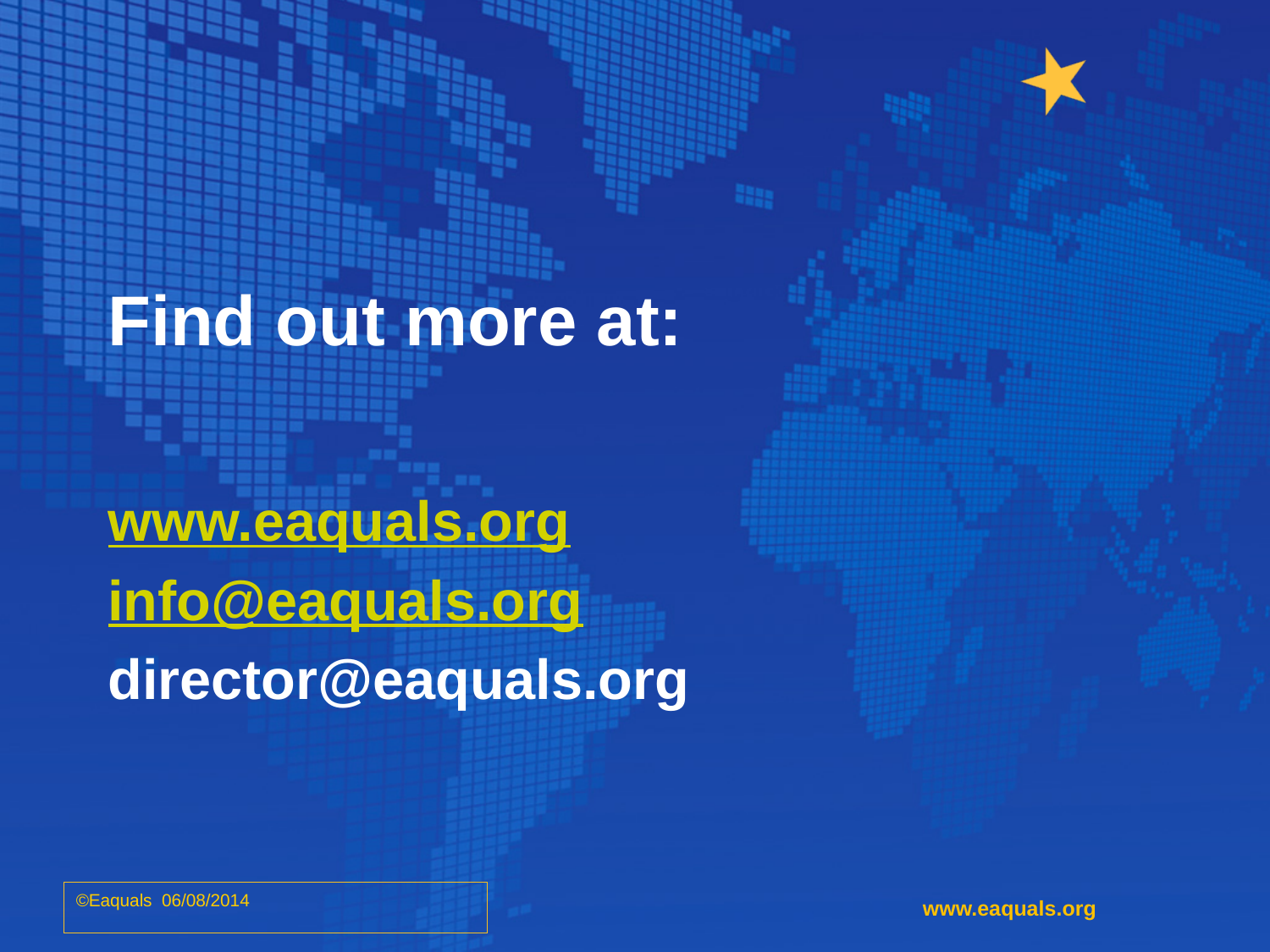

# Find out more at:

www.eaquals.org
info@eaquals.org
director@eaquals.org
©Eaquals  06/08/2014

www.eaquals.org